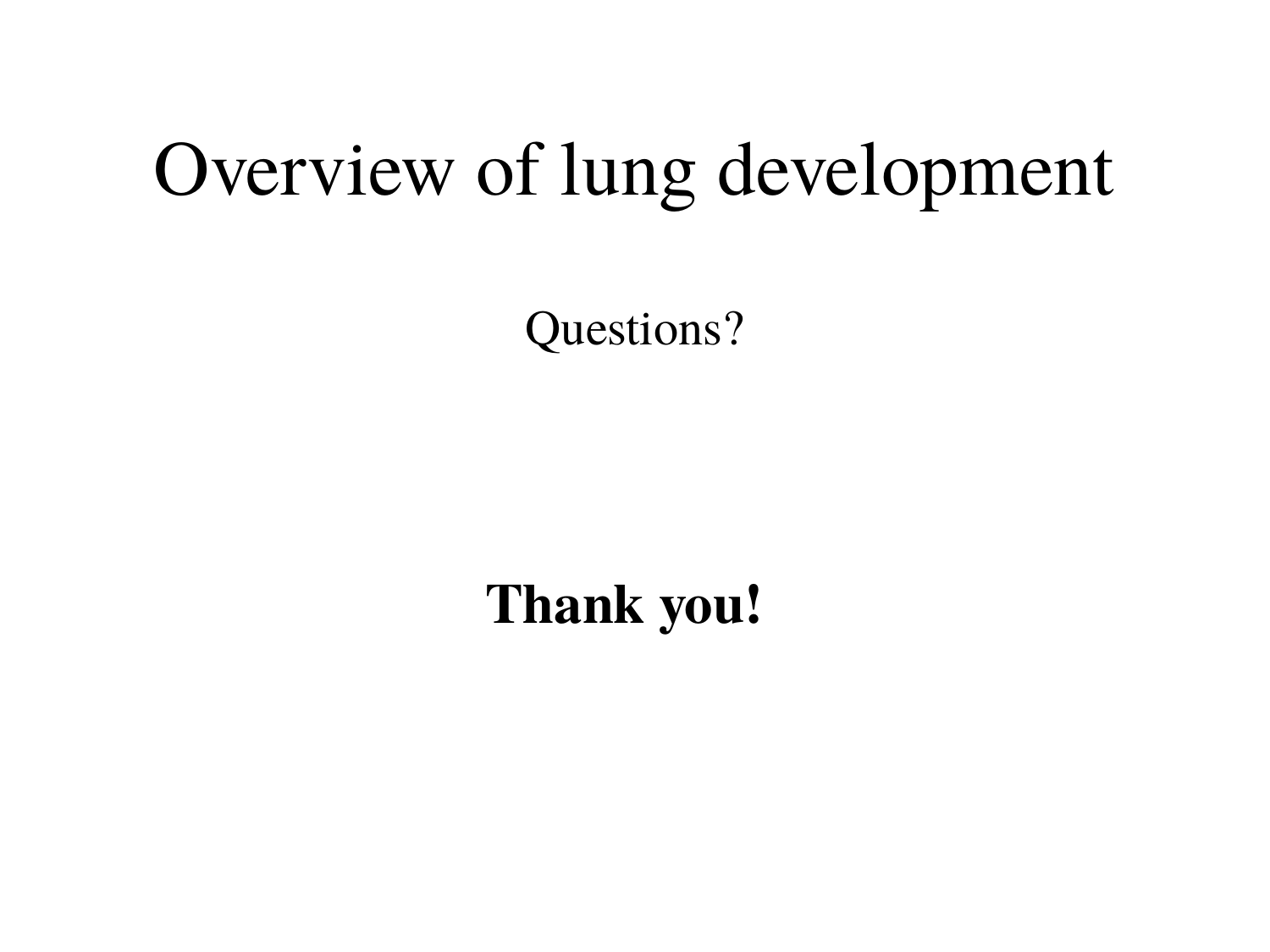

# Overview of lung development
Questions?

Thank you!